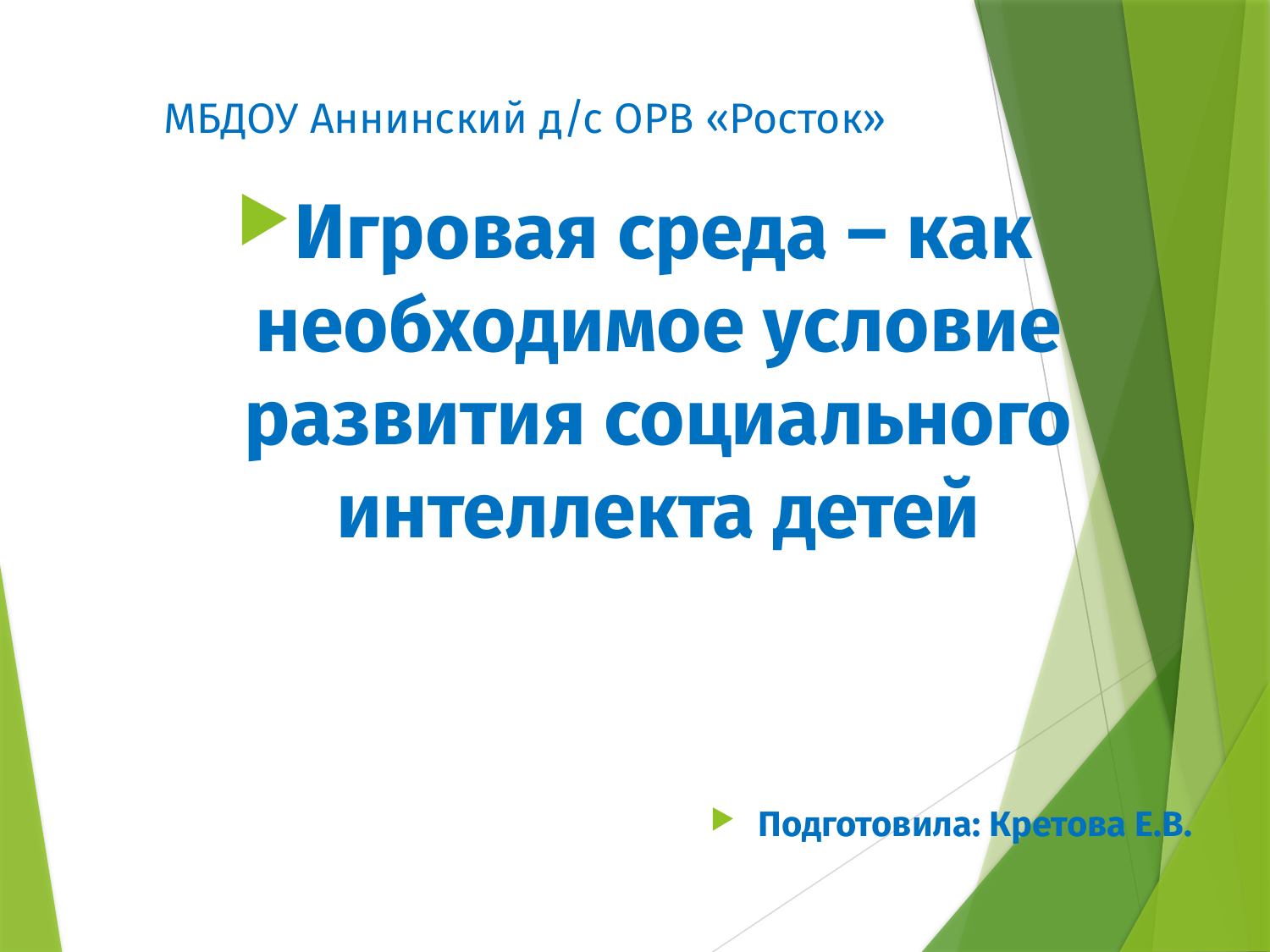

# МБДОУ Аннинский д/с ОРВ «Росток»
Игровая среда – как необходимое условие развития социального интеллекта детей

Подготовила: Кретова Е.В.